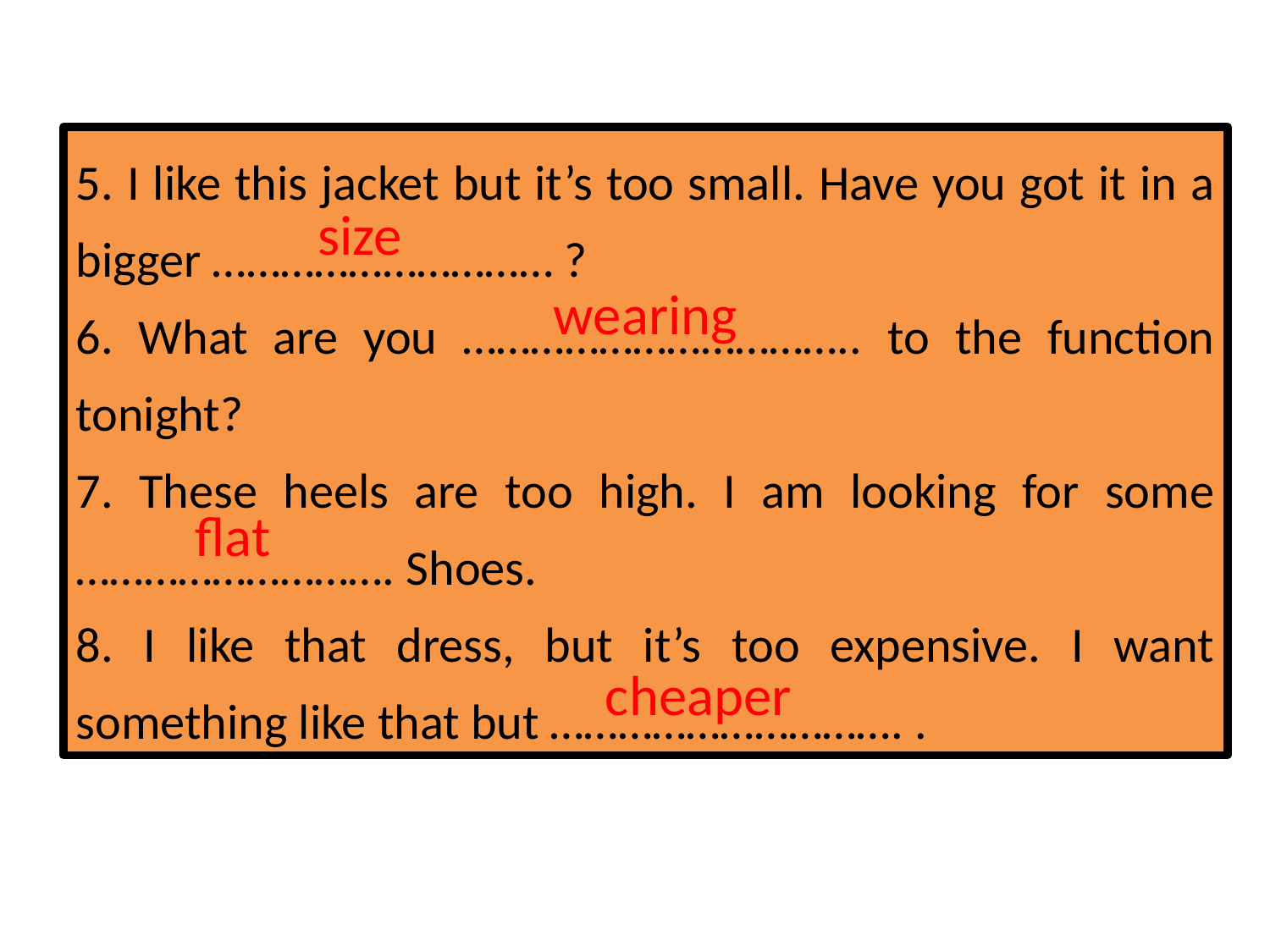

5. I like this jacket but it’s too small. Have you got it in a bigger ………………………… ?
6. What are you …………………………….. to the function tonight?
7. These heels are too high. I am looking for some ………………………. Shoes.
8. I like that dress, but it’s too expensive. I want something like that but …………………………. .
size
wearing
flat
cheaper